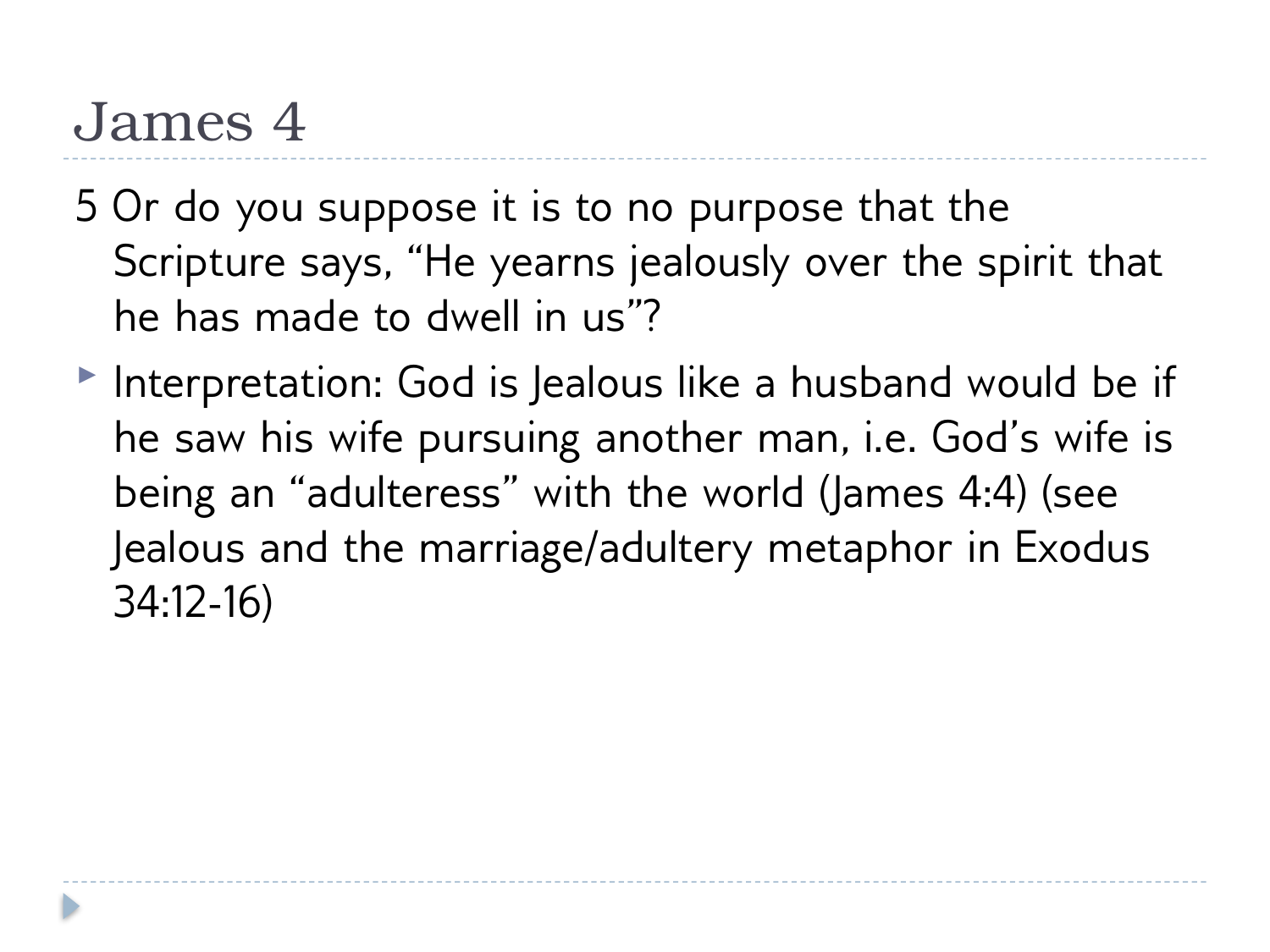

# James 4
5 Or do you suppose it is to no purpose that the Scripture says, “He yearns jealously over the spirit that he has made to dwell in us”?
Interpretation: God is Jealous like a husband would be if he saw his wife pursuing another man, i.e. God’s wife is being an “adulteress” with the world (James 4:4) (see Jealous and the marriage/adultery metaphor in Exodus 34:12-16)